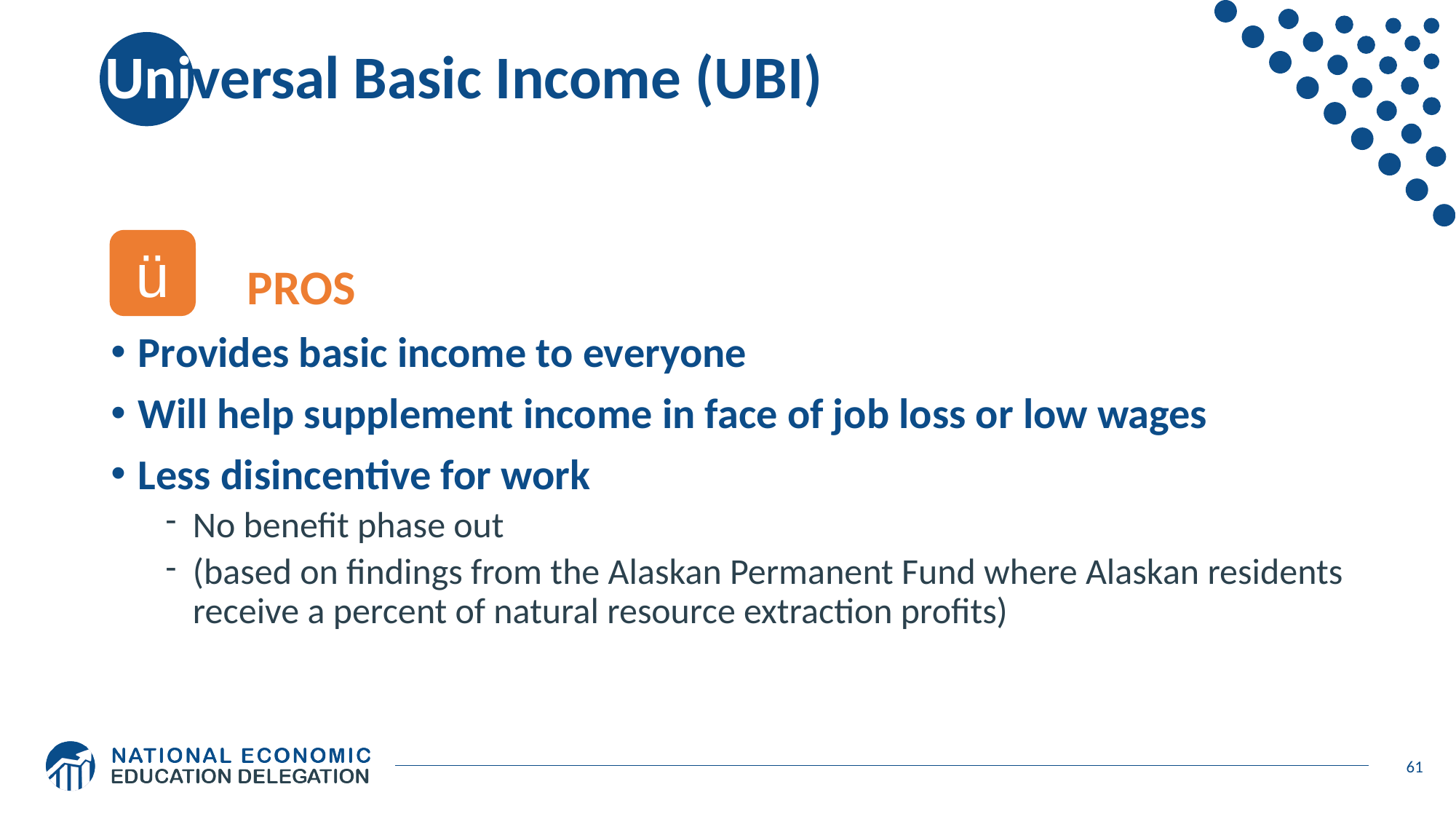

# Universal Basic Income (UBI)
	PROS
Provides basic income to everyone
Will help supplement income in face of job loss or low wages
Less disincentive for work
No benefit phase out
(based on findings from the Alaskan Permanent Fund where Alaskan residents receive a percent of natural resource extraction profits)
ü
61